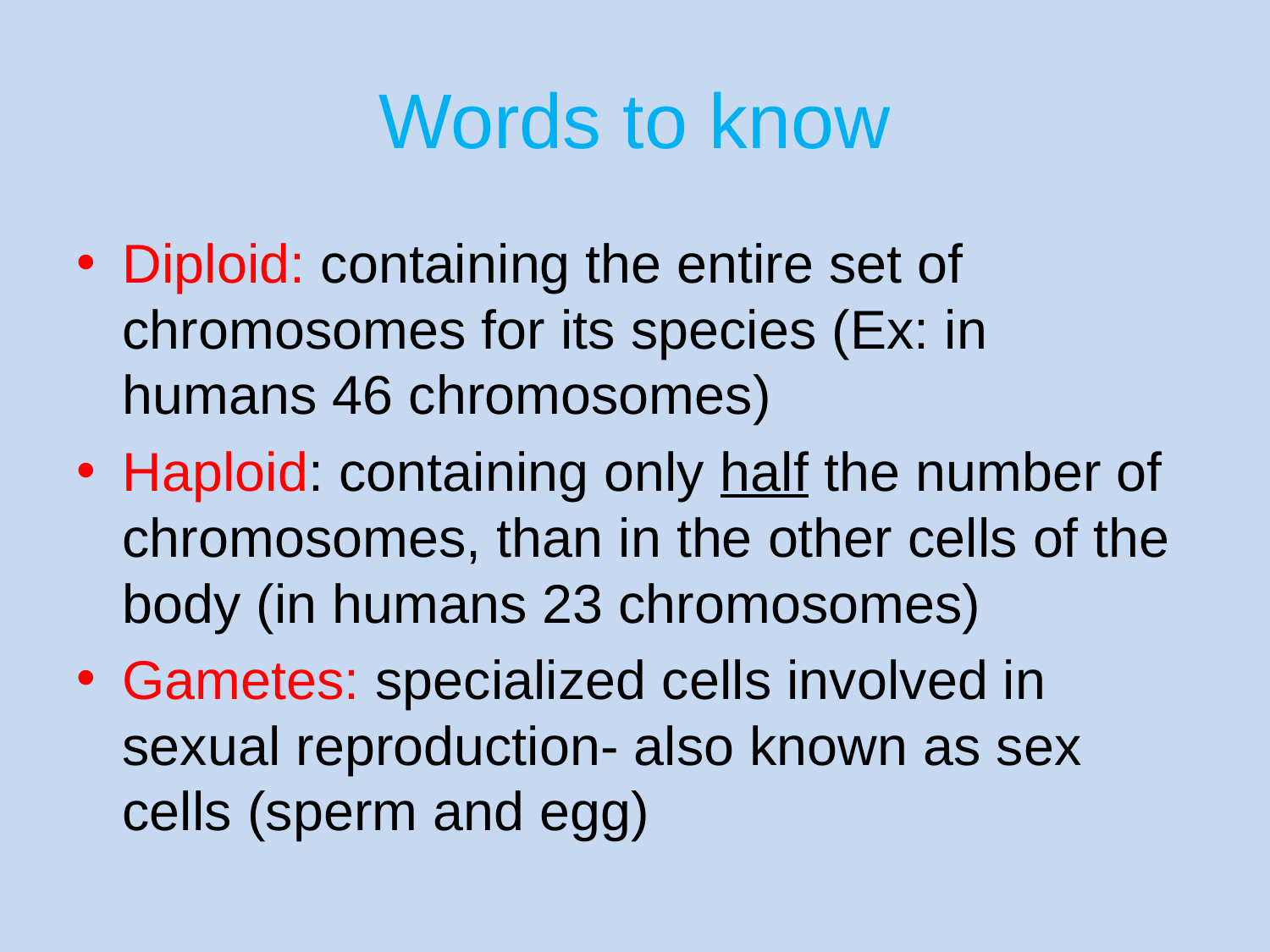

# Words to know
Diploid: containing the entire set of chromosomes for its species (Ex: in humans 46 chromosomes)
Haploid: containing only half the number of chromosomes, than in the other cells of the body (in humans 23 chromosomes)
Gametes: specialized cells involved in sexual reproduction- also known as sex cells (sperm and egg)